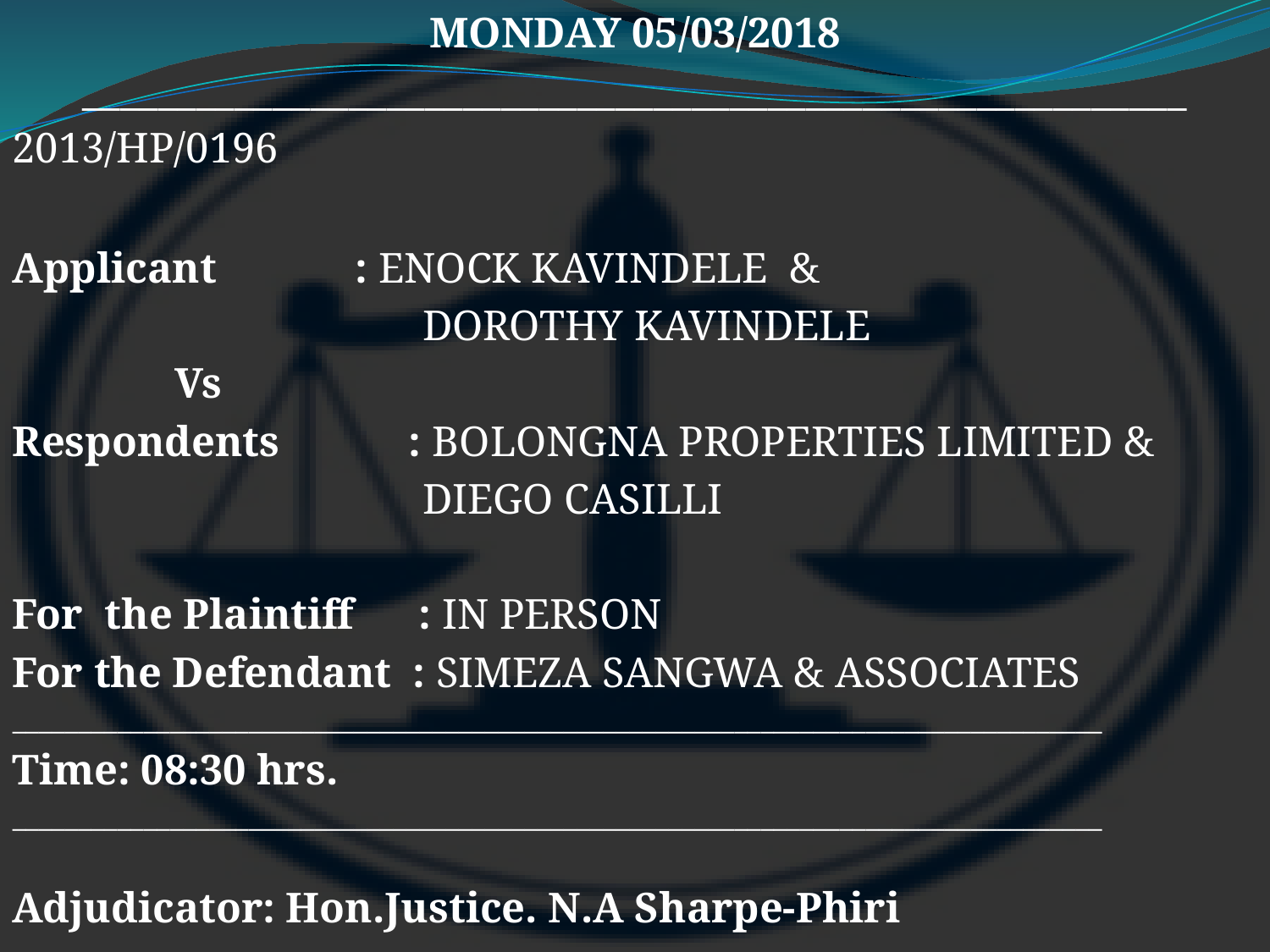

MONDAY 05/03/2018
__________________________________________________________
2013/HP/0196

Applicant 	 	: ENOCK KAVINDELE  &
                                      DOROTHY KAVINDELE
				 	 Vs
Respondents            : BOLONGNA PROPERTIES LIMITED &
                                      DIEGO CASILLI

For  the Plaintiff      : IN PERSON
For the Defendant  : SIMEZA SANGWA & ASSOCIATES
___________________________________________________________________________________
Time: 08:30 hrs.
___________________________________________________________________________________

Adjudicator: Hon.Justice. N.A Sharpe-Phiri